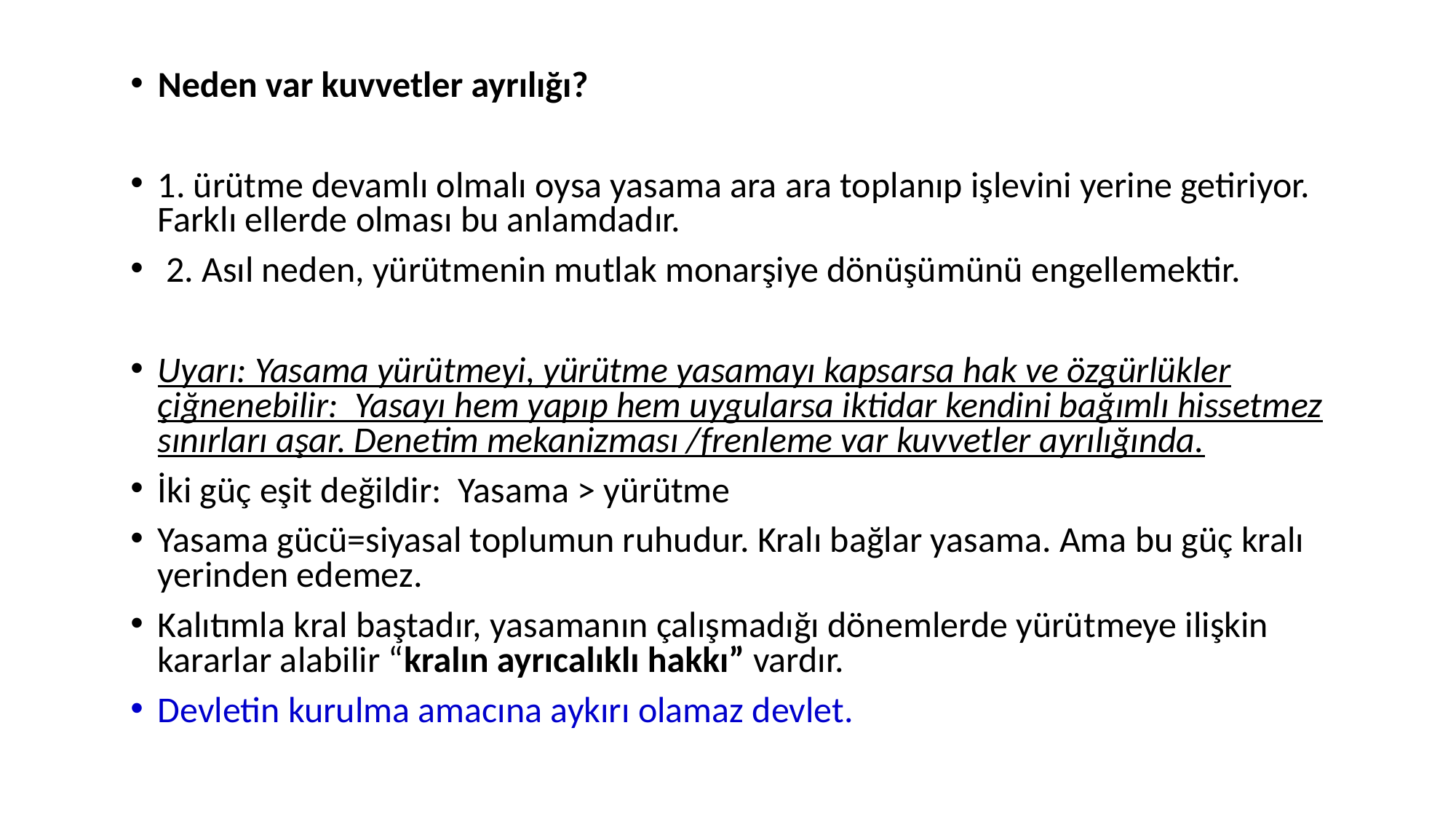

Neden var kuvvetler ayrılığı?

1. ürütme devamlı olmalı oysa yasama ara ara toplanıp işlevini yerine getiriyor. Farklı ellerde olması bu anlamdadır.
 2. Asıl neden, yürütmenin mutlak monarşiye dönüşümünü engellemektir.

Uyarı: Yasama yürütmeyi, yürütme yasamayı kapsarsa hak ve özgürlükler çiğnenebilir:  Yasayı hem yapıp hem uygularsa iktidar kendini bağımlı hissetmez sınırları aşar. Denetim mekanizması /frenleme var kuvvetler ayrılığında.
İki güç eşit değildir:  Yasama > yürütme
Yasama gücü=siyasal toplumun ruhudur. Kralı bağlar yasama. Ama bu güç kralı yerinden edemez.
Kalıtımla kral baştadır, yasamanın çalışmadığı dönemlerde yürütmeye ilişkin kararlar alabilir “kralın ayrıcalıklı hakkı” vardır.
Devletin kurulma amacına aykırı olamaz devlet.